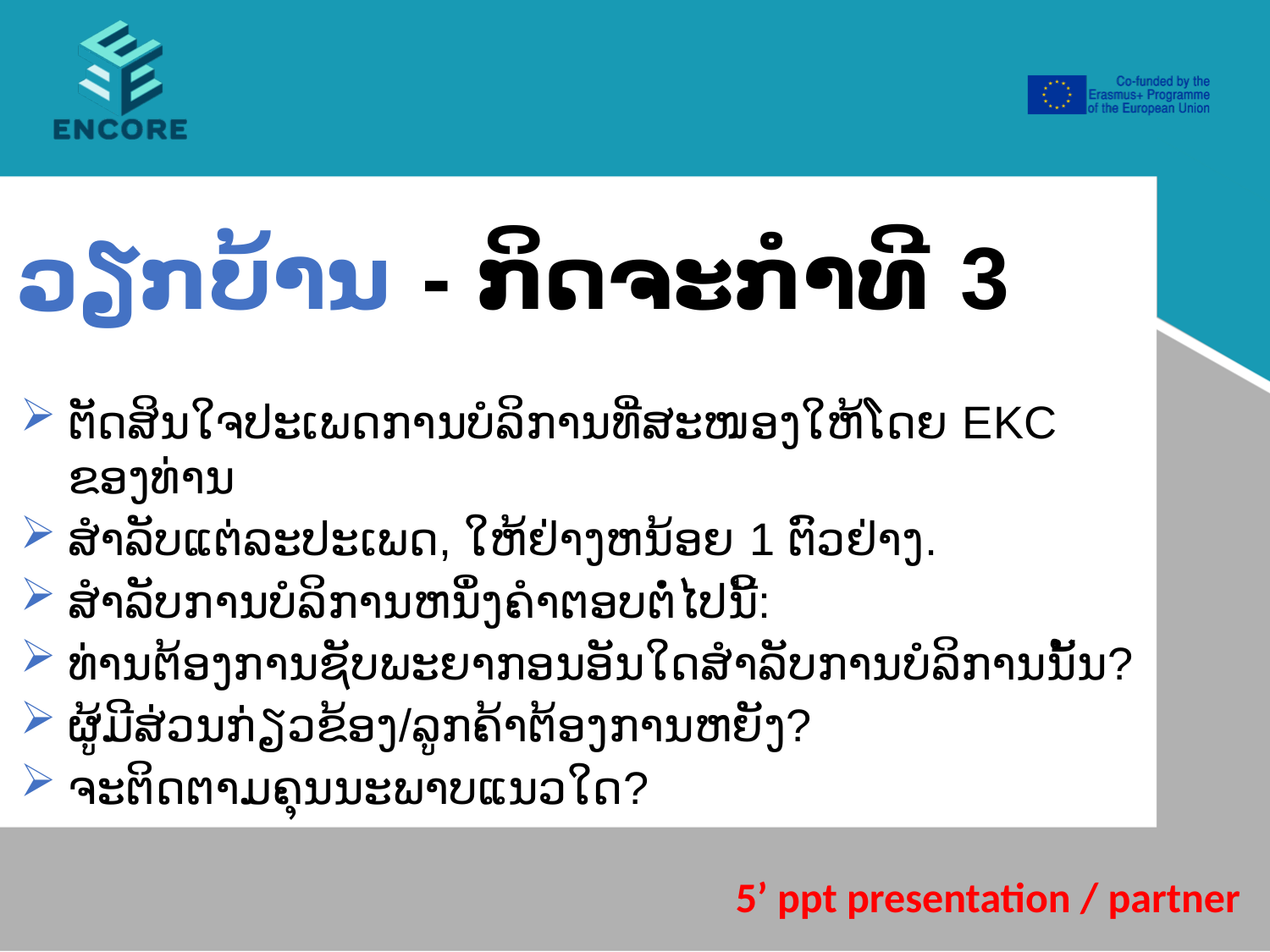

ວຽກບ້ານ - ກິດຈະກໍາທີ 3
ຕັດສິນໃຈປະເພດການບໍລິການທີ່ສະໜອງໃຫ້ໂດຍ EKC ຂອງທ່ານ
ສໍາລັບແຕ່ລະປະເພດ, ໃຫ້ຢ່າງຫນ້ອຍ 1 ຕົວຢ່າງ.
ສໍາລັບການບໍລິການຫນຶ່ງຄໍາຕອບຕໍ່ໄປນີ້:
ທ່ານຕ້ອງການຊັບພະຍາກອນອັນໃດສໍາລັບການບໍລິການນັ້ນ?
ຜູ້ມີສ່ວນກ່ຽວຂ້ອງ/ລູກຄ້າຕ້ອງການຫຍັງ?
ຈະຕິດຕາມຄຸນນະພາບແນວໃດ?
5’ ppt presentation / partner